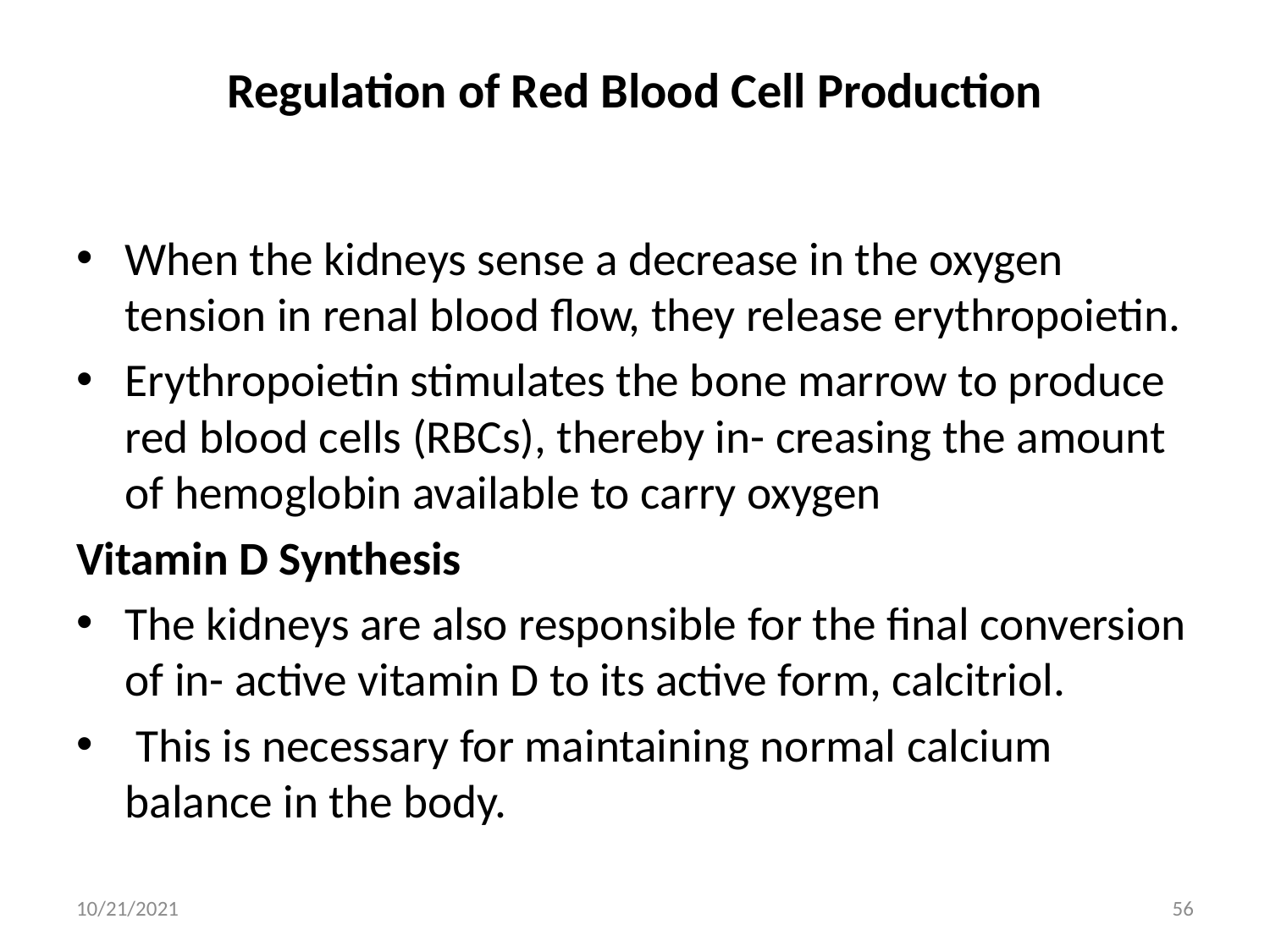

# Regulation of Red Blood Cell Production
When the kidneys sense a decrease in the oxygen tension in renal blood ﬂow, they release erythropoietin.
Erythropoietin stimulates the bone marrow to produce red blood cells (RBCs), thereby in- creasing the amount of hemoglobin available to carry oxygen
Vitamin D Synthesis
The kidneys are also responsible for the ﬁnal conversion of in- active vitamin D to its active form, calcitriol.
 This is necessary for maintaining normal calcium balance in the body.
10/21/2021
56